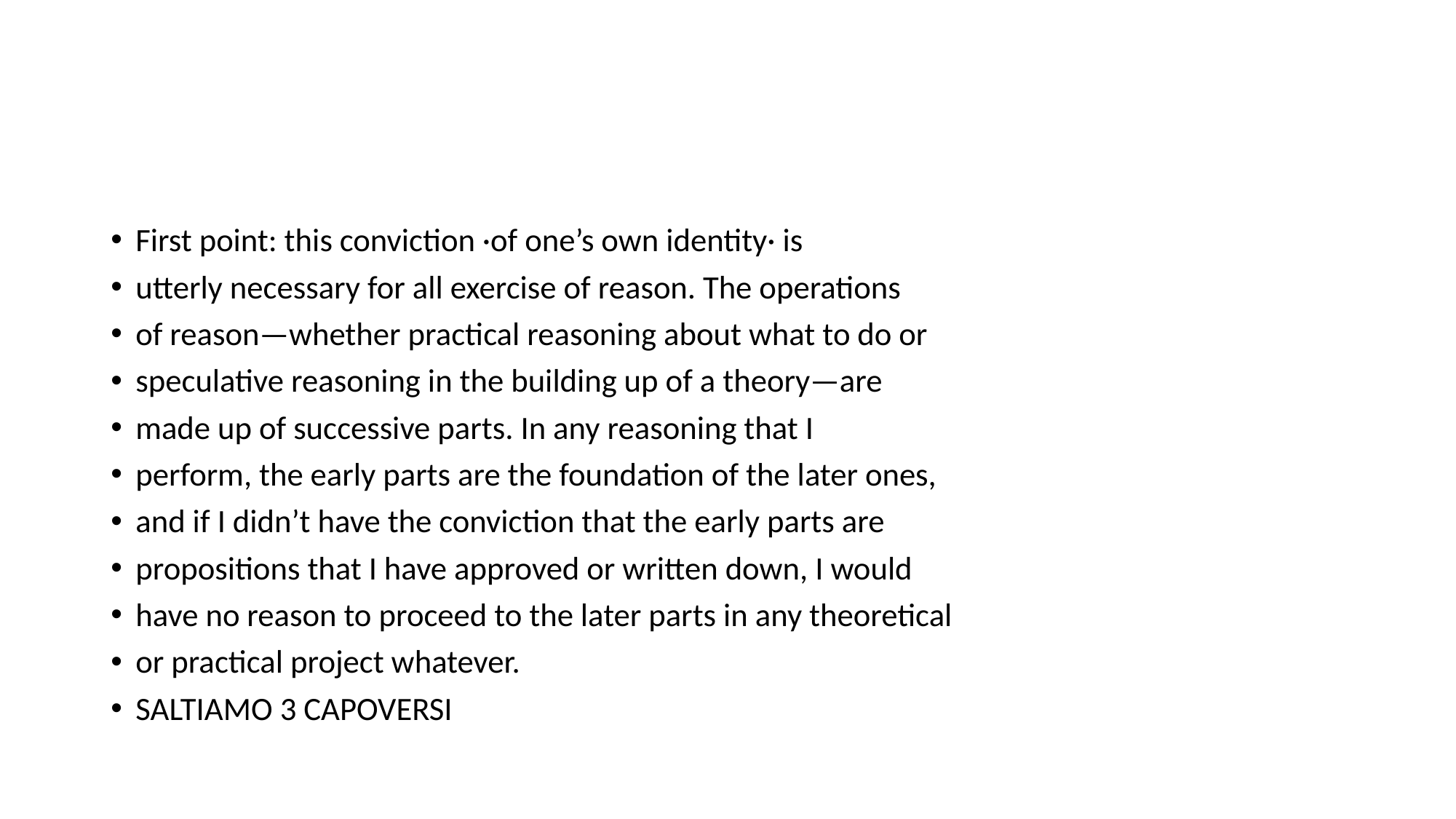

#
First point: this conviction ·of one’s own identity· is
utterly necessary for all exercise of reason. The operations
of reason—whether practical reasoning about what to do or
speculative reasoning in the building up of a theory—are
made up of successive parts. In any reasoning that I
perform, the early parts are the foundation of the later ones,
and if I didn’t have the conviction that the early parts are
propositions that I have approved or written down, I would
have no reason to proceed to the later parts in any theoretical
or practical project whatever.
SALTIAMO 3 CAPOVERSI